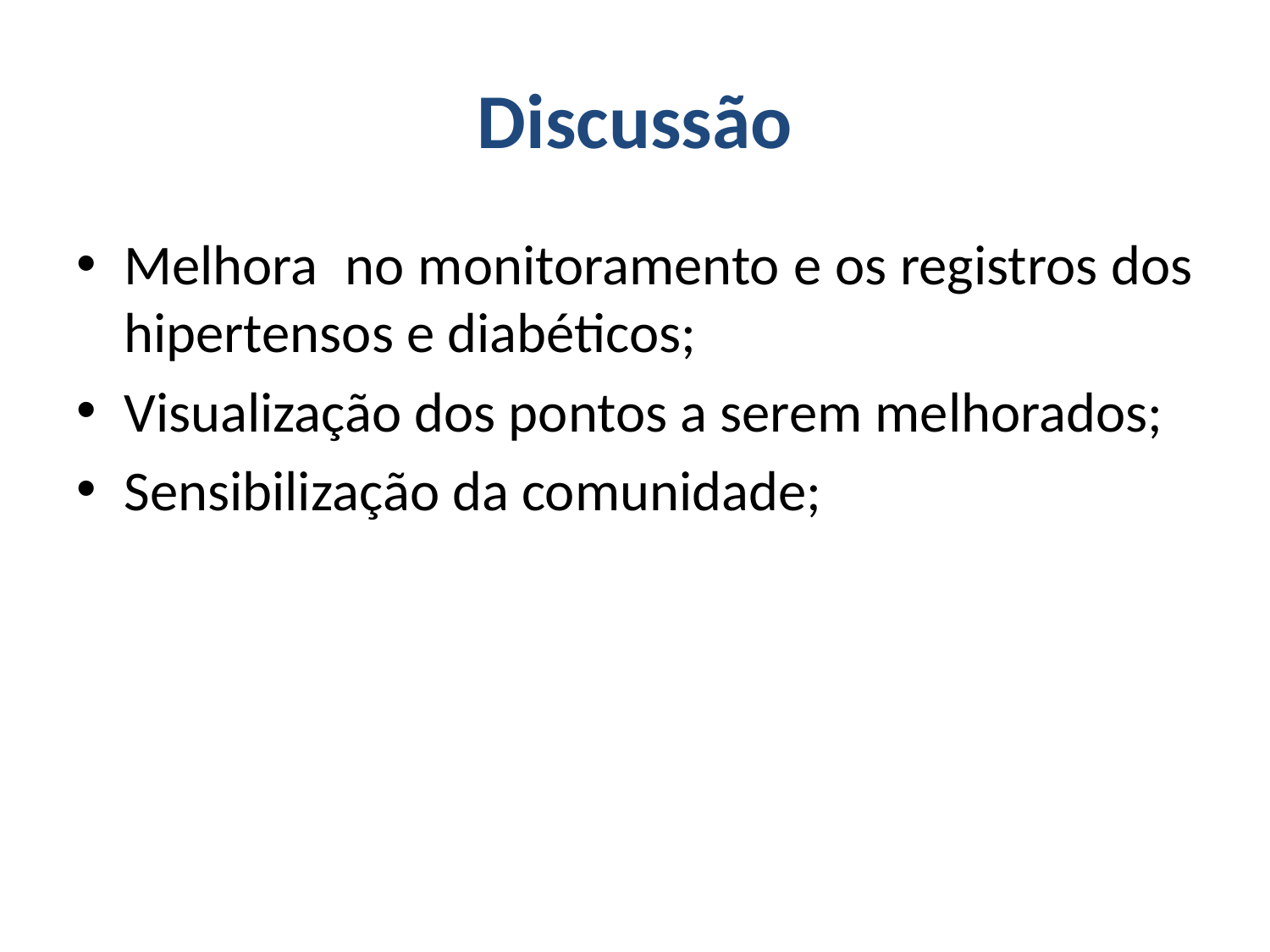

# Discussão
Melhora  no monitoramento e os registros dos hipertensos e diabéticos;
Visualização dos pontos a serem melhorados;
Sensibilização da comunidade;